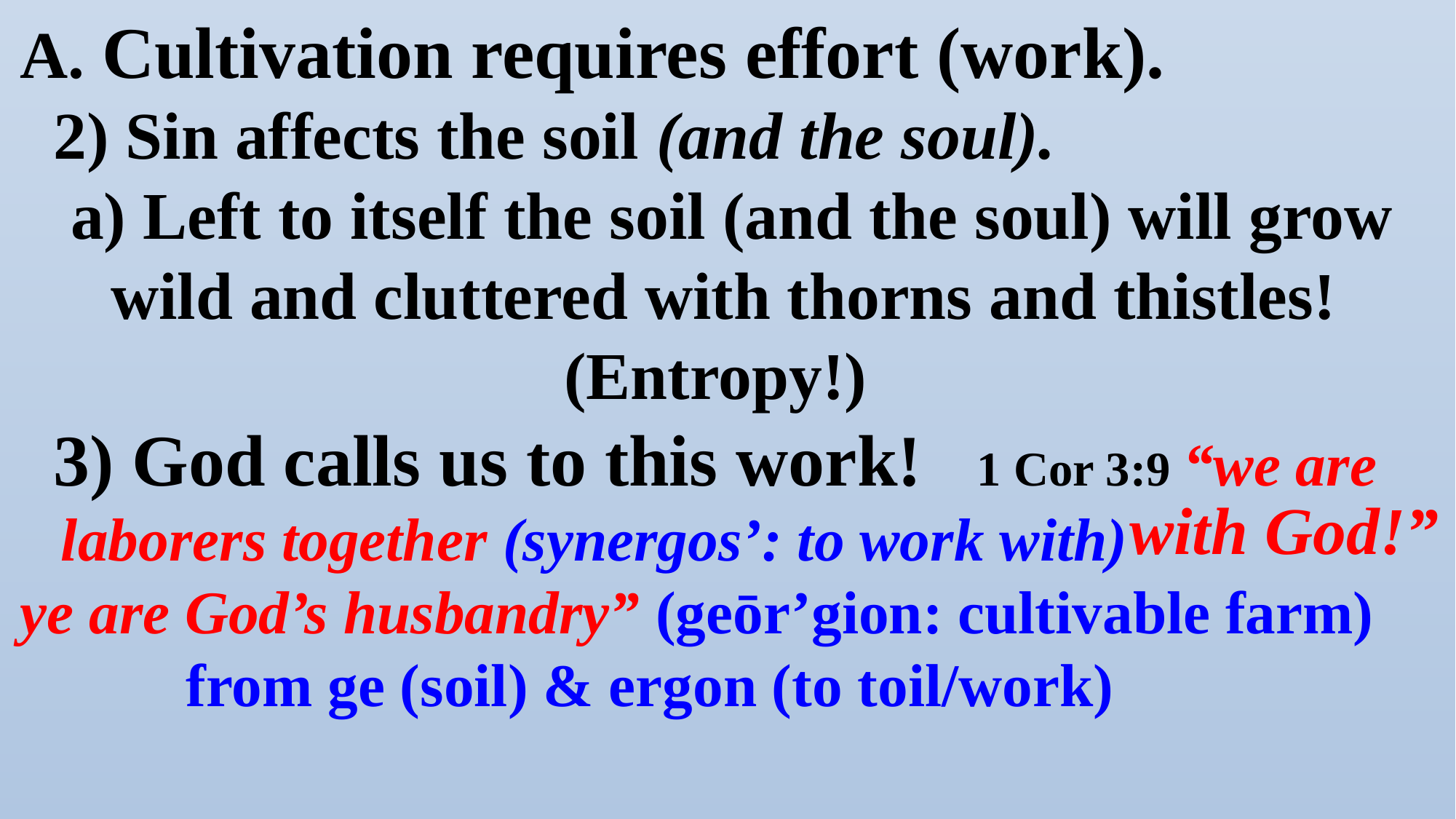

A. Cultivation requires effort (work).
  2) Sin affects the soil (and the soul).
a) Left to itself the soil (and the soul) will grow wild and cluttered with thorns and thistles!
(Entropy!)
  3) God calls us to this work!   1 Cor 3:9 “we are laborers together (synergos’: to work with)
ye are God’s husbandry” (geōr’gion: cultivable farm)
           from ge (soil) & ergon (to toil/work)
with God!”